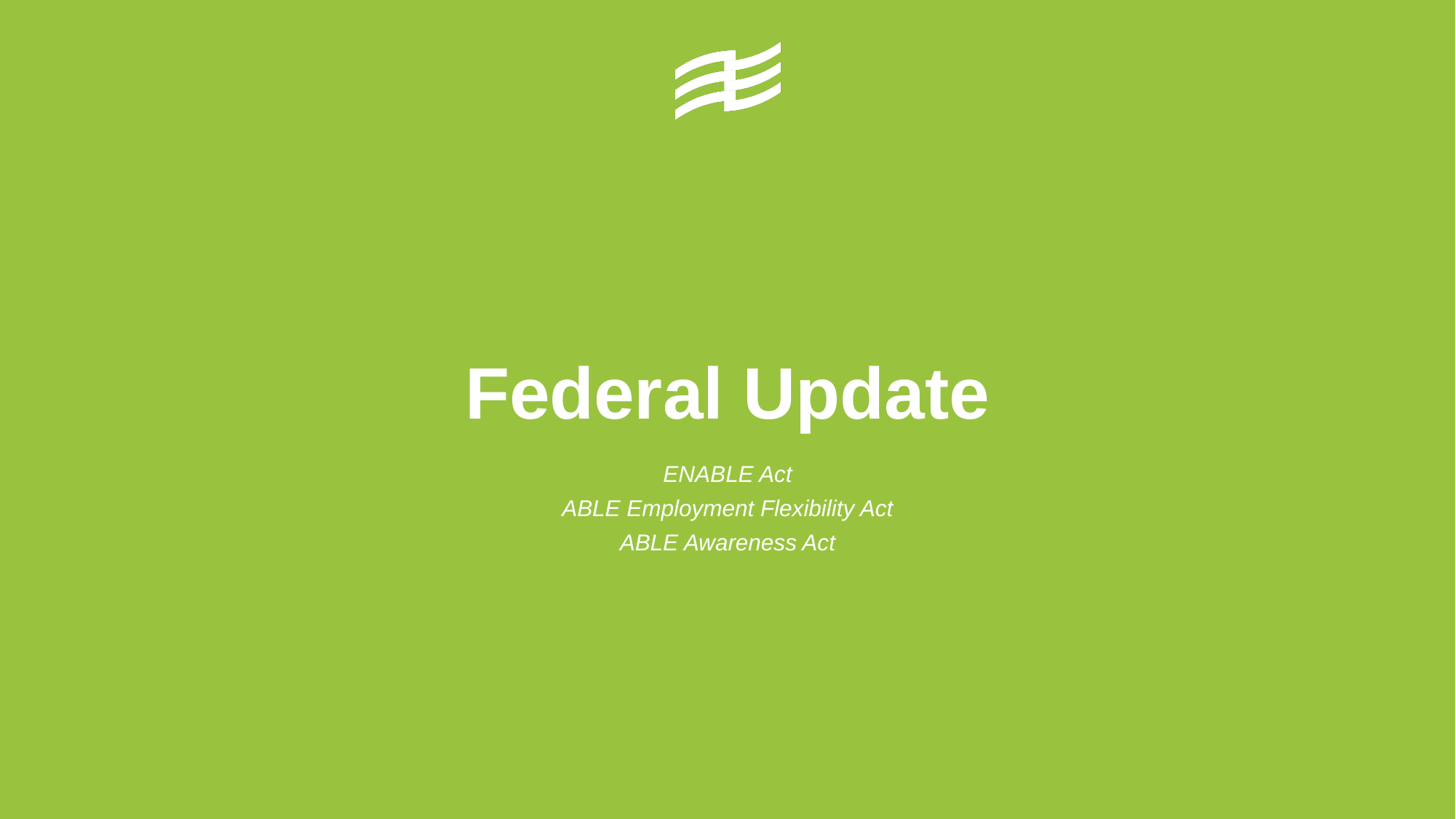

Federal Update
ENABLE Act
ABLE Employment Flexibility Act
ABLE Awareness Act